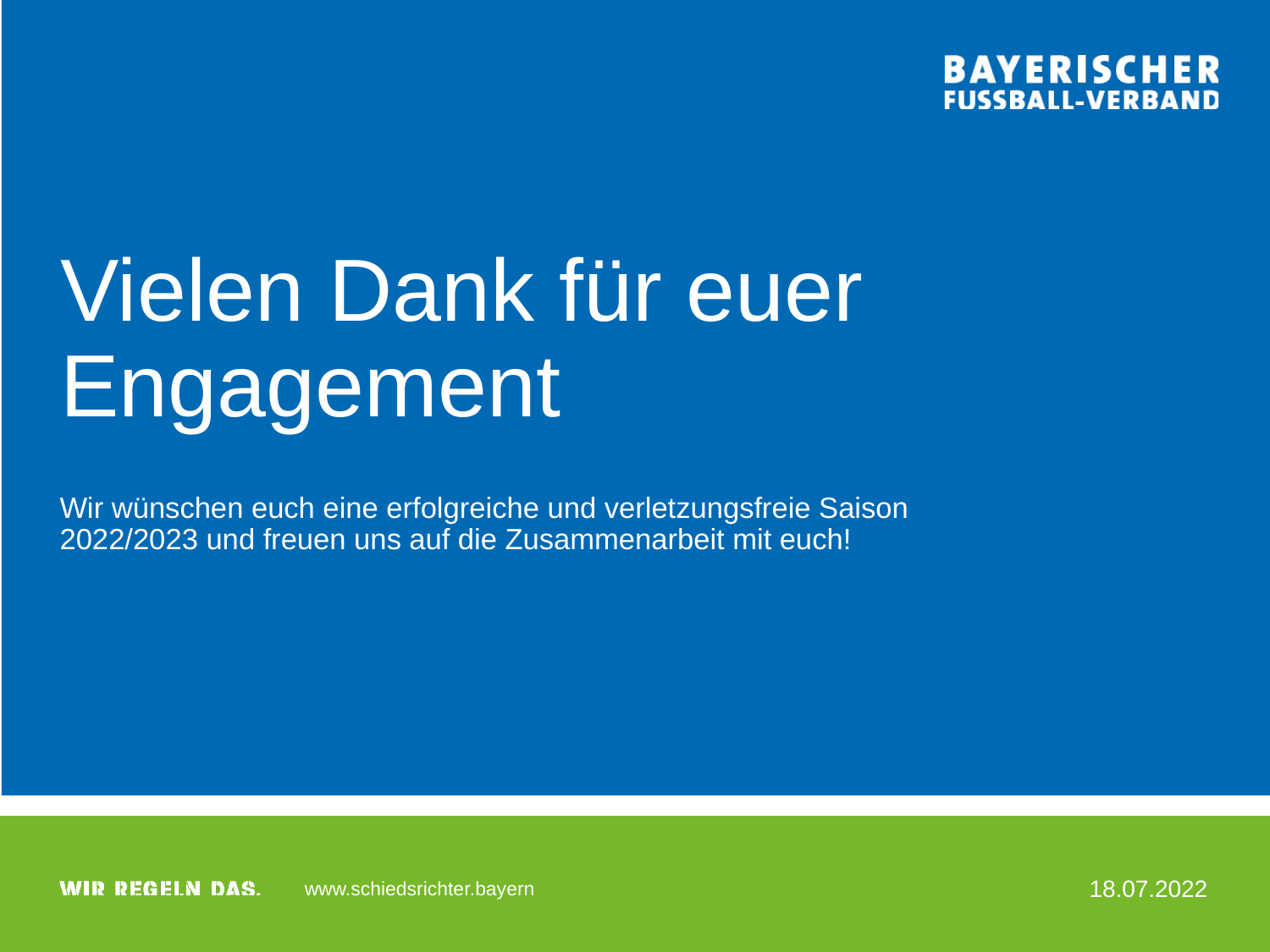

# Vielen Dank für euer Engagement
Wir wünschen euch eine erfolgreiche und verletzungsfreie Saison 2022/2023 und freuen uns auf die Zusammenarbeit mit euch!